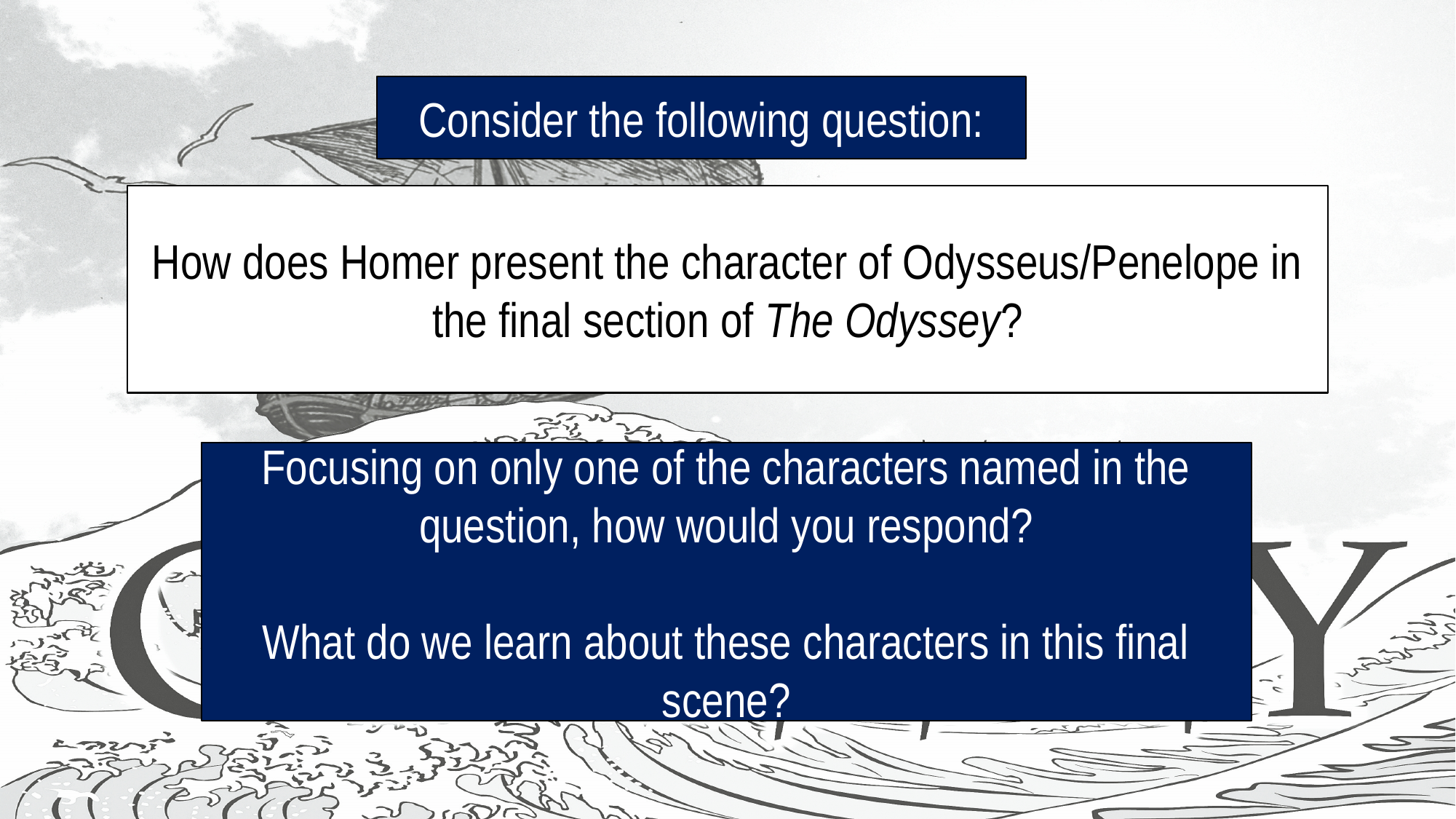

#
Consider the following question:
How does Homer present the character of Odysseus/Penelope in the final section of The Odyssey?

Focusing on only one of the characters named in the question, how would you respond?

What do we learn about these characters in this final scene?